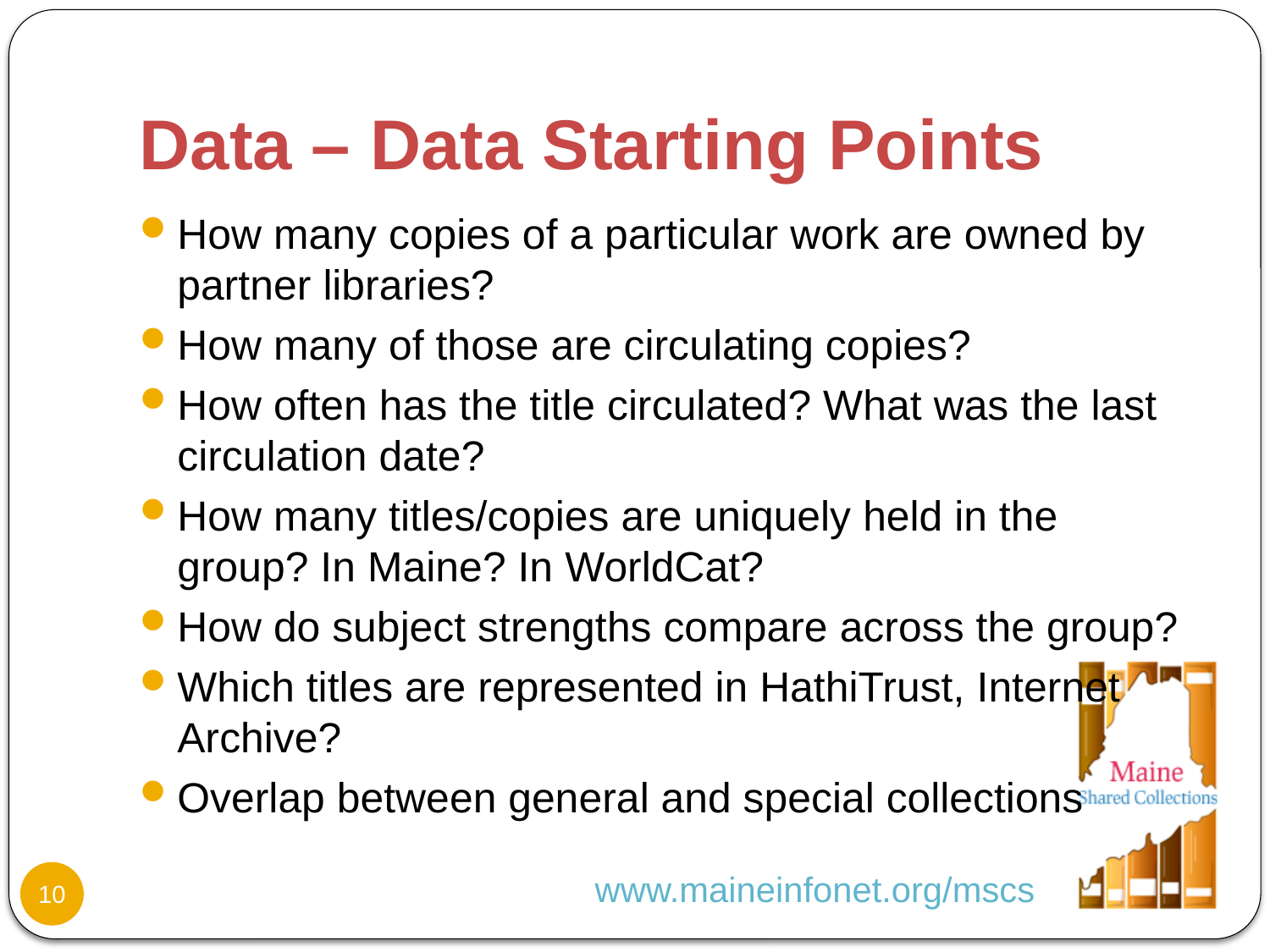

# Data – Data Starting Points
How many copies of a particular work are owned by partner libraries?
How many of those are circulating copies?
How often has the title circulated? What was the last circulation date?
How many titles/copies are uniquely held in the group? In Maine? In WorldCat?
How do subject strengths compare across the group?
Which titles are represented in HathiTrust, Internet Archive?
Overlap between general and special collections

www.maineinfonet.org/mscs
10